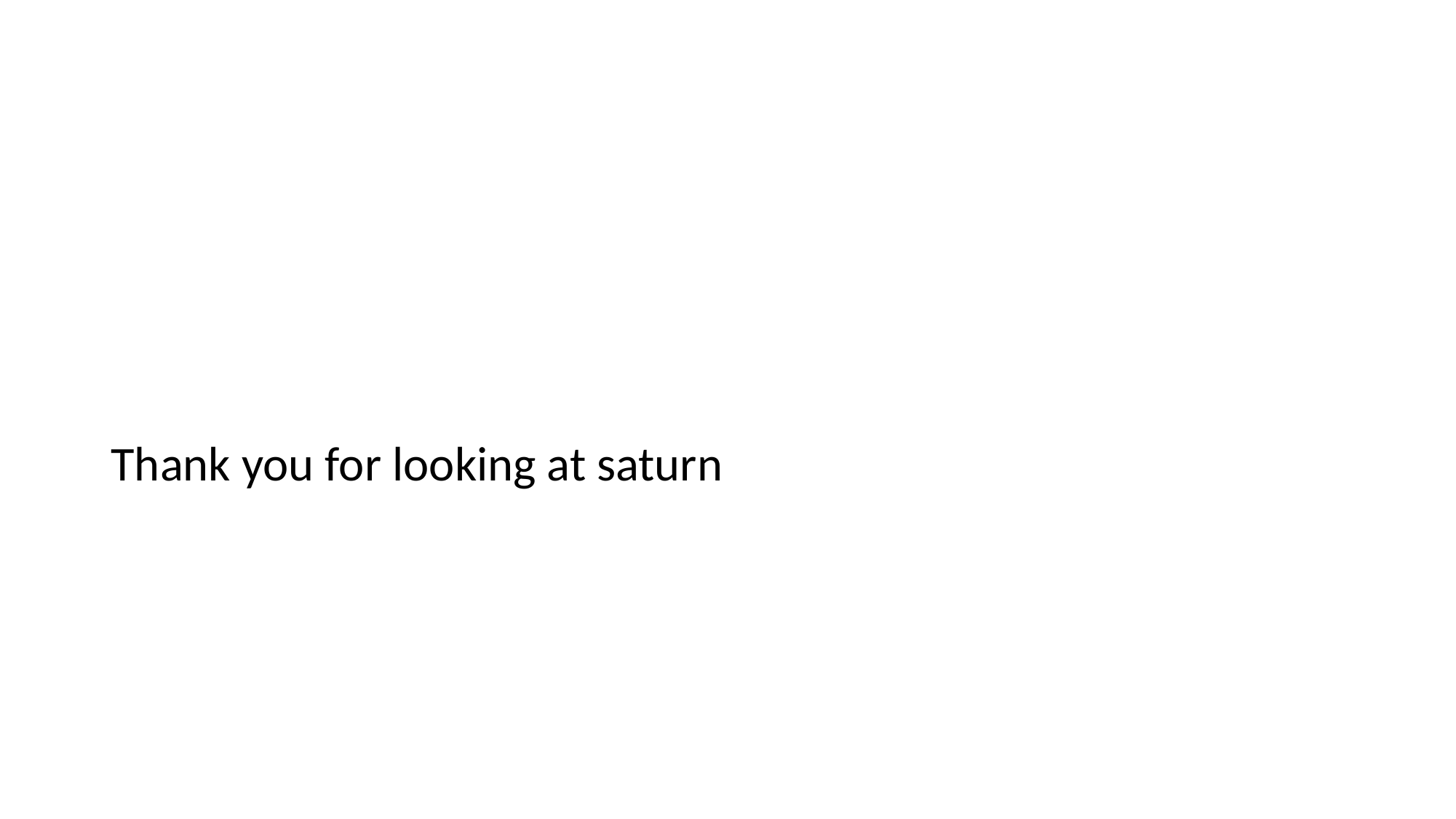

# Thank you for looking at saturn